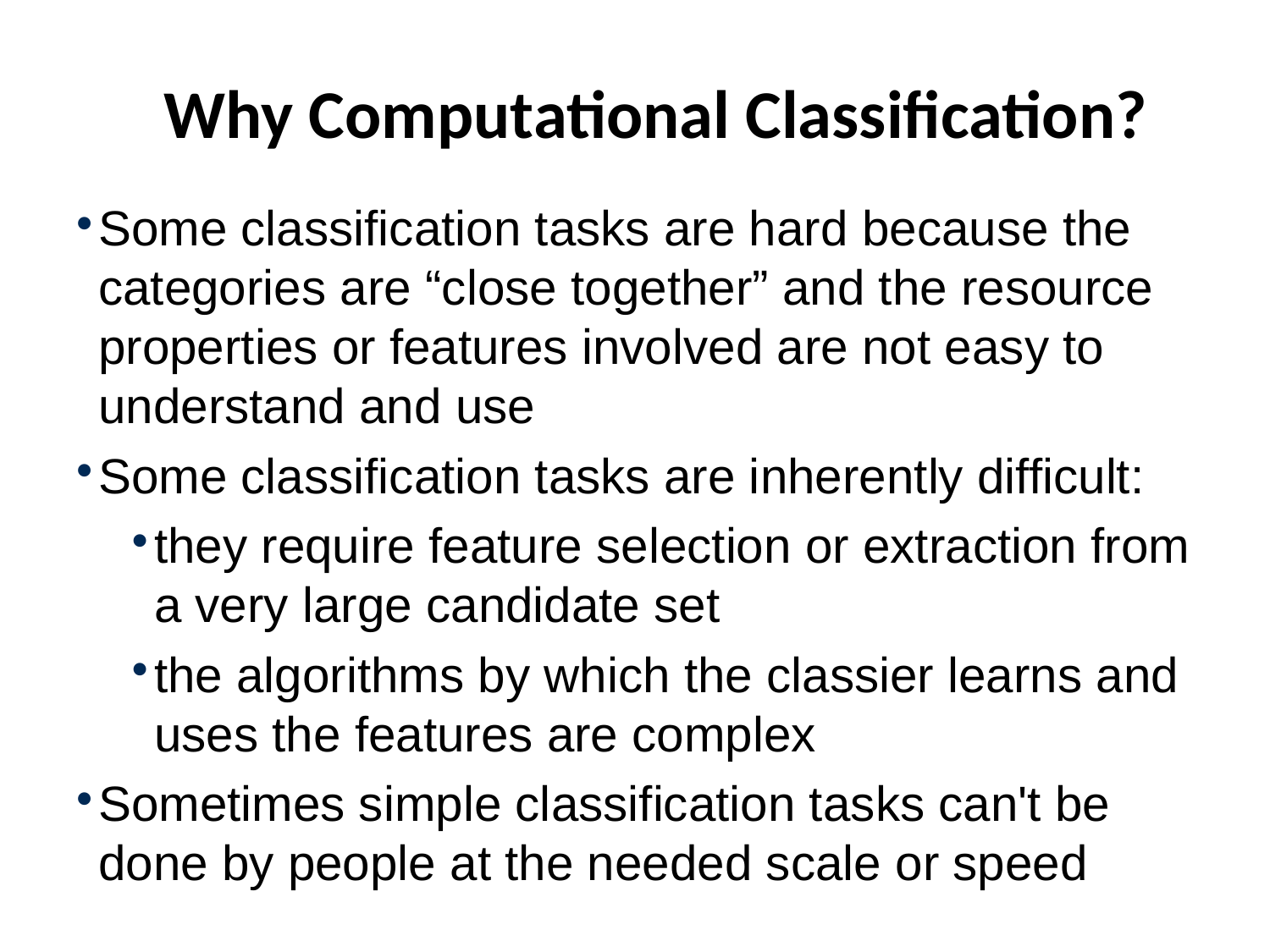

# Why Computational Classification?
Some classification tasks are hard because the categories are “close together” and the resource properties or features involved are not easy to understand and use
Some classification tasks are inherently difficult:
they require feature selection or extraction from a very large candidate set
the algorithms by which the classier learns and uses the features are complex
Sometimes simple classification tasks can't be done by people at the needed scale or speed